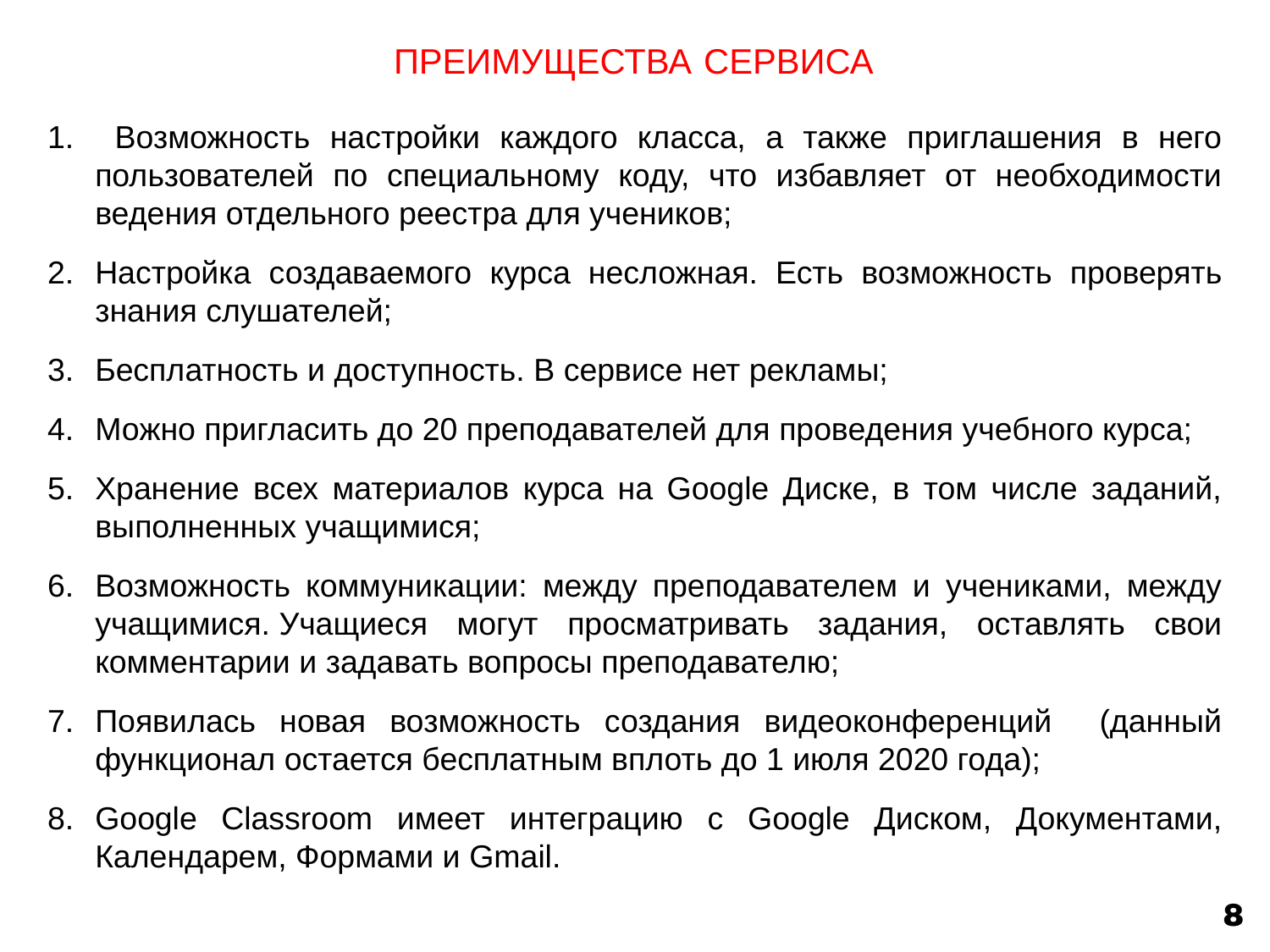

ПРЕИМУЩЕСТВА СЕРВИСА
 Возможность настройки каждого класса, а также приглашения в него пользователей по специальному коду, что избавляет от необходимости ведения отдельного реестра для учеников;
Настройка создаваемого курса несложная. Есть возможность проверять знания слушателей;
Бесплатность и доступность. В сервисе нет рекламы;
Можно пригласить до 20 преподавателей для проведения учебного курса;
Хранение всех материалов курса на Google Диске, в том числе заданий, выполненных учащимися;
Возможность коммуникации: между преподавателем и учениками, между учащимися. Учащиеся могут просматривать задания, оставлять свои комментарии и задавать вопросы преподавателю;
Появилась новая возможность создания видеоконференций  (данный функционал остается бесплатным вплоть до 1 июля 2020 года);
Google Classroom имеет интеграцию с Google Диском, Документами, Календарем, Формами и Gmail.
8